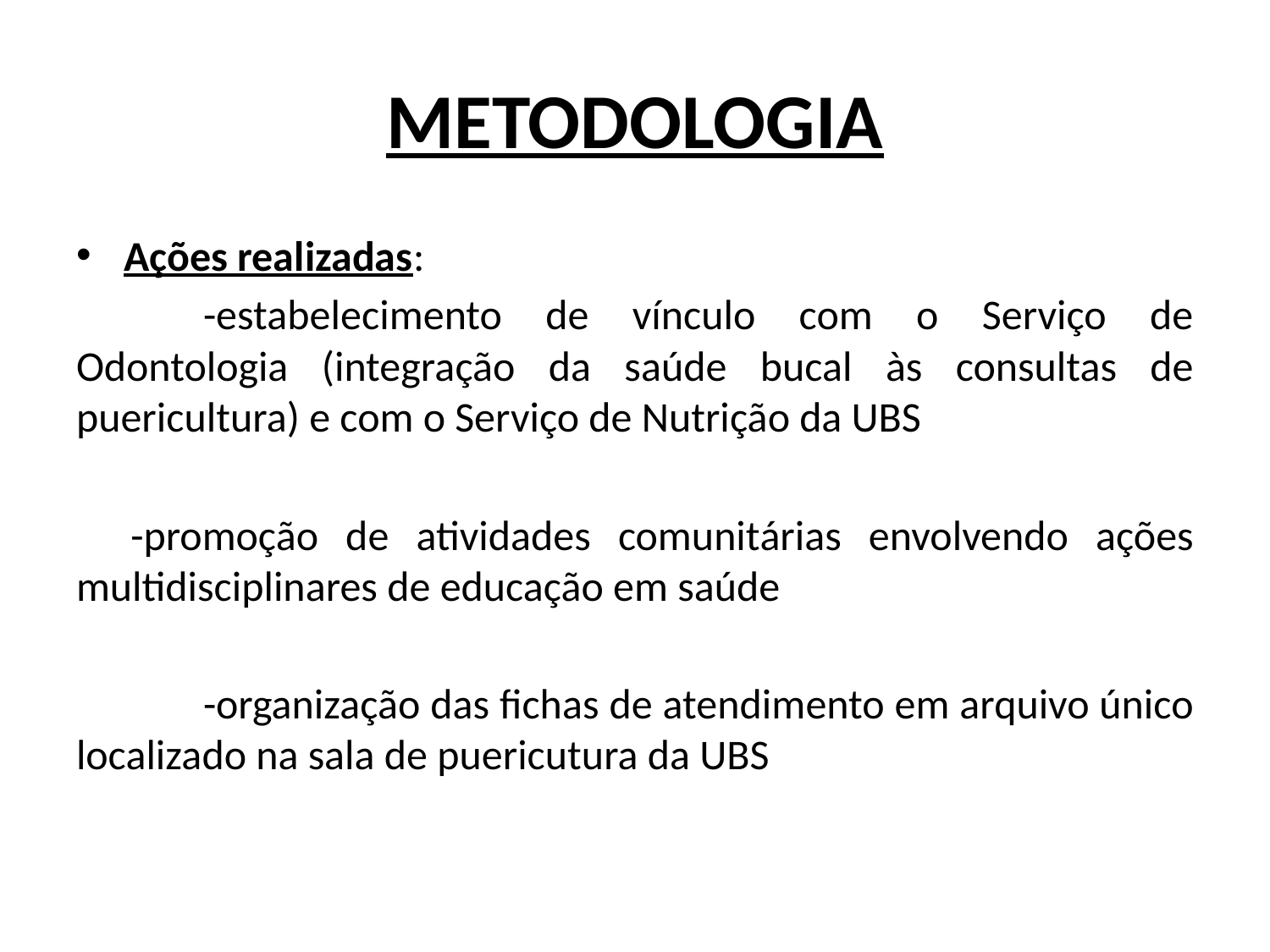

# METODOLOGIA
Ações realizadas:
	-estabelecimento de vínculo com o Serviço de Odontologia (integração da saúde bucal às consultas de puericultura) e com o Serviço de Nutrição da UBS

  -promoção de atividades comunitárias envolvendo ações multidisciplinares de educação em saúde

	-organização das fichas de atendimento em arquivo único localizado na sala de puericutura da UBS